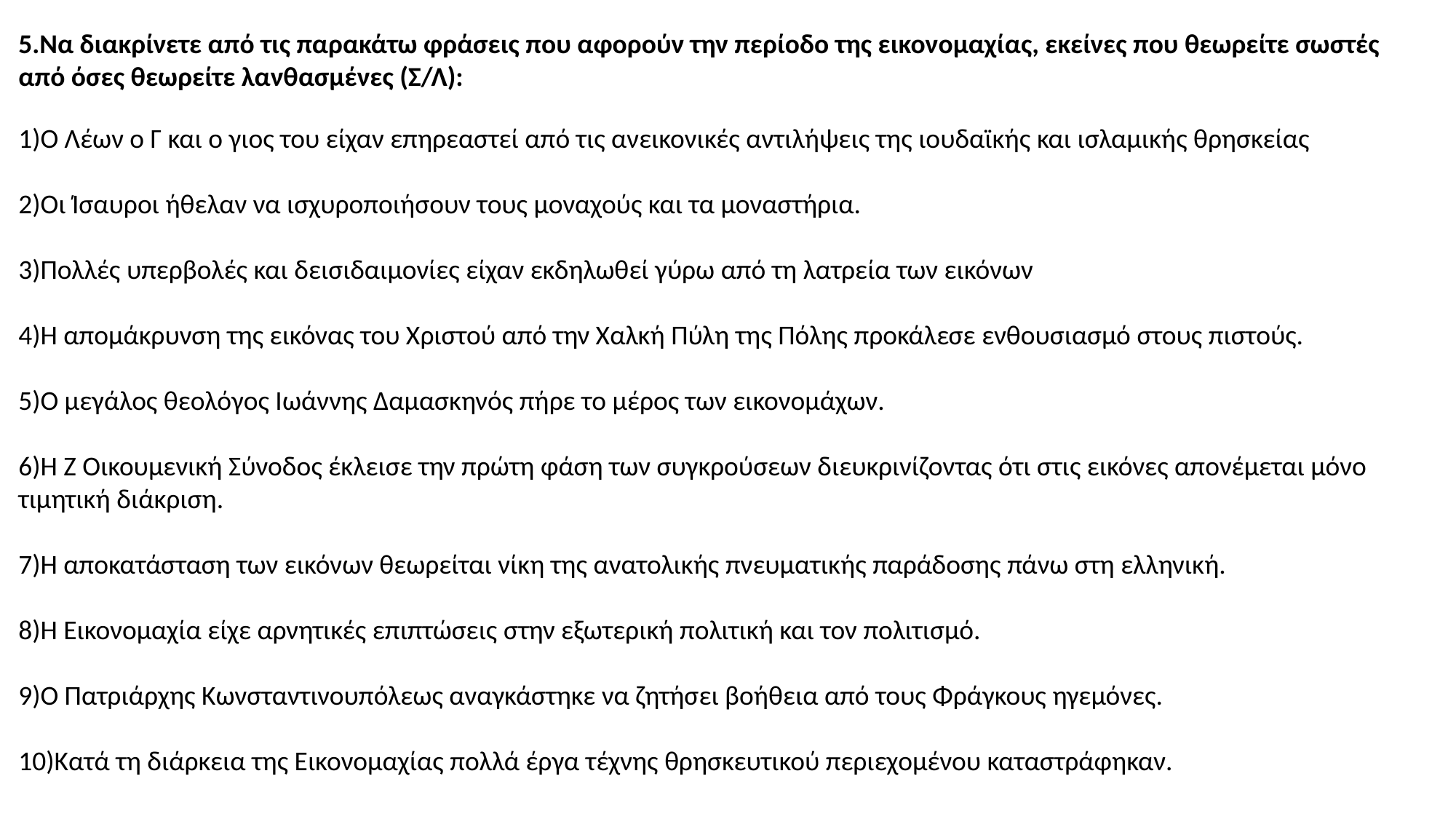

5.Να διακρίνετε από τις παρακάτω φράσεις που αφορούν την περίοδο της εικονομαχίας, εκείνες που θεωρείτε σωστές από όσες θεωρείτε λανθασμένες (Σ/Λ):

1)Ο Λέων ο Γ και ο γιος του είχαν επηρεαστεί από τις ανεικονικές αντιλήψεις της ιουδαϊκής και ισλαμικής θρησκείας

2)Οι Ίσαυροι ήθελαν να ισχυροποιήσουν τους μοναχούς και τα μοναστήρια.

3)Πολλές υπερβολές και δεισιδαιμονίες είχαν εκδηλωθεί γύρω από τη λατρεία των εικόνων

4)Η απομάκρυνση της εικόνας του Χριστού από την Χαλκή Πύλη της Πόλης προκάλεσε ενθουσιασμό στους πιστούς.

5)Ο μεγάλος θεολόγος Ιωάννης Δαμασκηνός πήρε το μέρος των εικονομάχων.

6)Η Ζ Οικουμενική Σύνοδος έκλεισε την πρώτη φάση των συγκρούσεων διευκρινίζοντας ότι στις εικόνες απονέμεται μόνο τιμητική διάκριση.

7)Η αποκατάσταση των εικόνων θεωρείται νίκη της ανατολικής πνευματικής παράδοσης πάνω στη ελληνική.

8)Η Εικονομαχία είχε αρνητικές επιπτώσεις στην εξωτερική πολιτική και τον πολιτισμό.

9)Ο Πατριάρχης Κωνσταντινουπόλεως αναγκάστηκε να ζητήσει βοήθεια από τους Φράγκους ηγεμόνες.

10)Κατά τη διάρκεια της Εικονομαχίας πολλά έργα τέχνης θρησκευτικού περιεχομένου καταστράφηκαν.